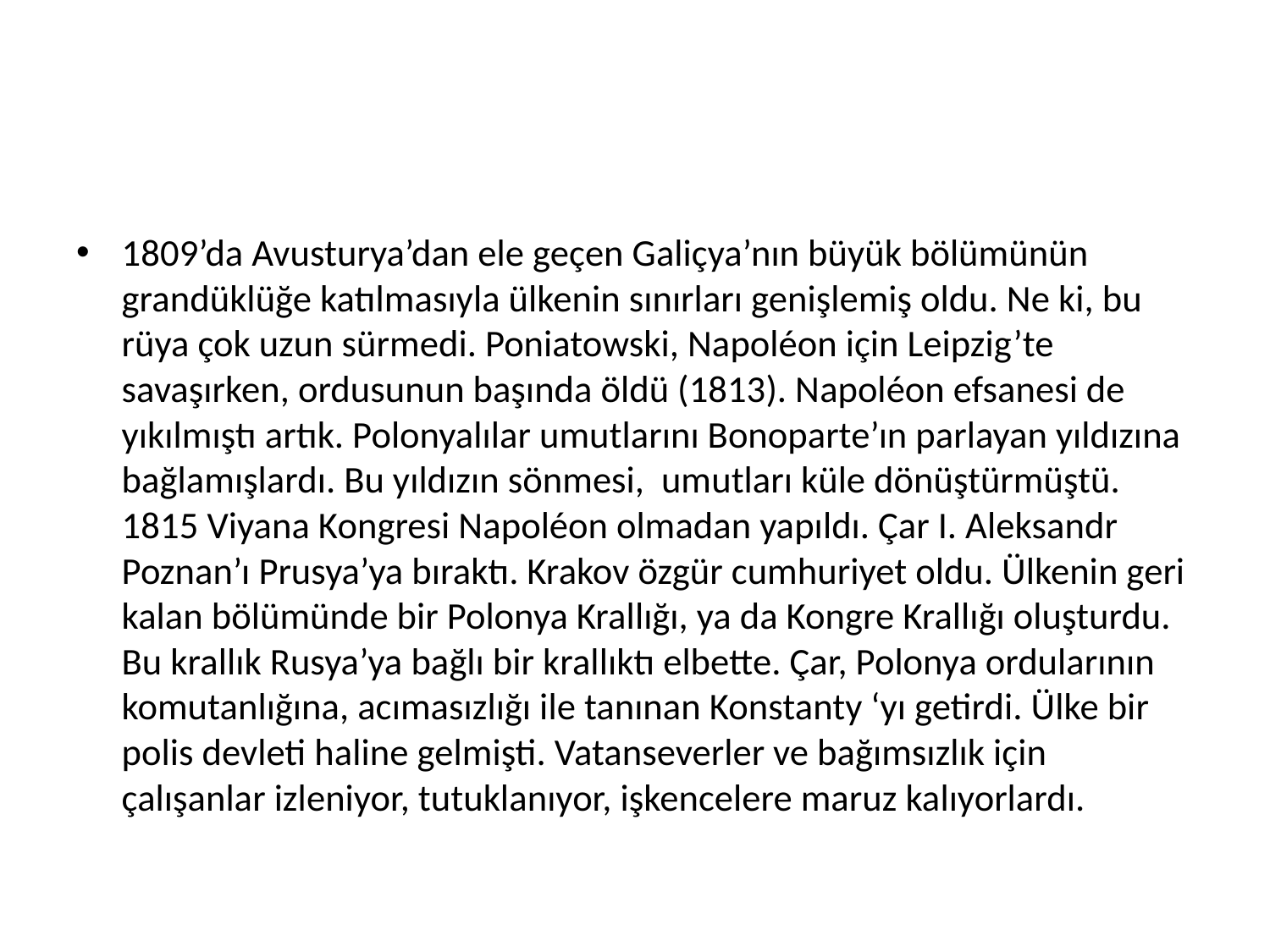

#
1809’da Avusturya’dan ele geçen Galiçya’nın büyük bölümünün  grandüklüğe katılmasıyla ülkenin sınırları genişlemiş oldu. Ne ki, bu rüya çok uzun sürmedi. Poniatowski, Napoléon için Leipzig’te savaşırken, ordusunun başında öldü (1813). Napoléon efsanesi de yıkılmıştı artık. Polonyalılar umutlarını Bonoparte’ın parlayan yıldızına bağlamışlardı. Bu yıldızın sönmesi,  umutları küle dönüştürmüştü. 1815 Viyana Kongresi Napoléon olmadan yapıldı. Çar I. Aleksandr Poznan’ı Prusya’ya bıraktı. Krakov özgür cumhuriyet oldu. Ülkenin geri kalan bölümünde bir Polonya Krallığı, ya da Kongre Krallığı oluşturdu. Bu krallık Rusya’ya bağlı bir krallıktı elbette. Çar, Polonya ordularının komutanlığına, acımasızlığı ile tanınan Konstanty ‘yı getirdi. Ülke bir polis devleti haline gelmişti. Vatanseverler ve bağımsızlık için çalışanlar izleniyor, tutuklanıyor, işkencelere maruz kalıyorlardı.